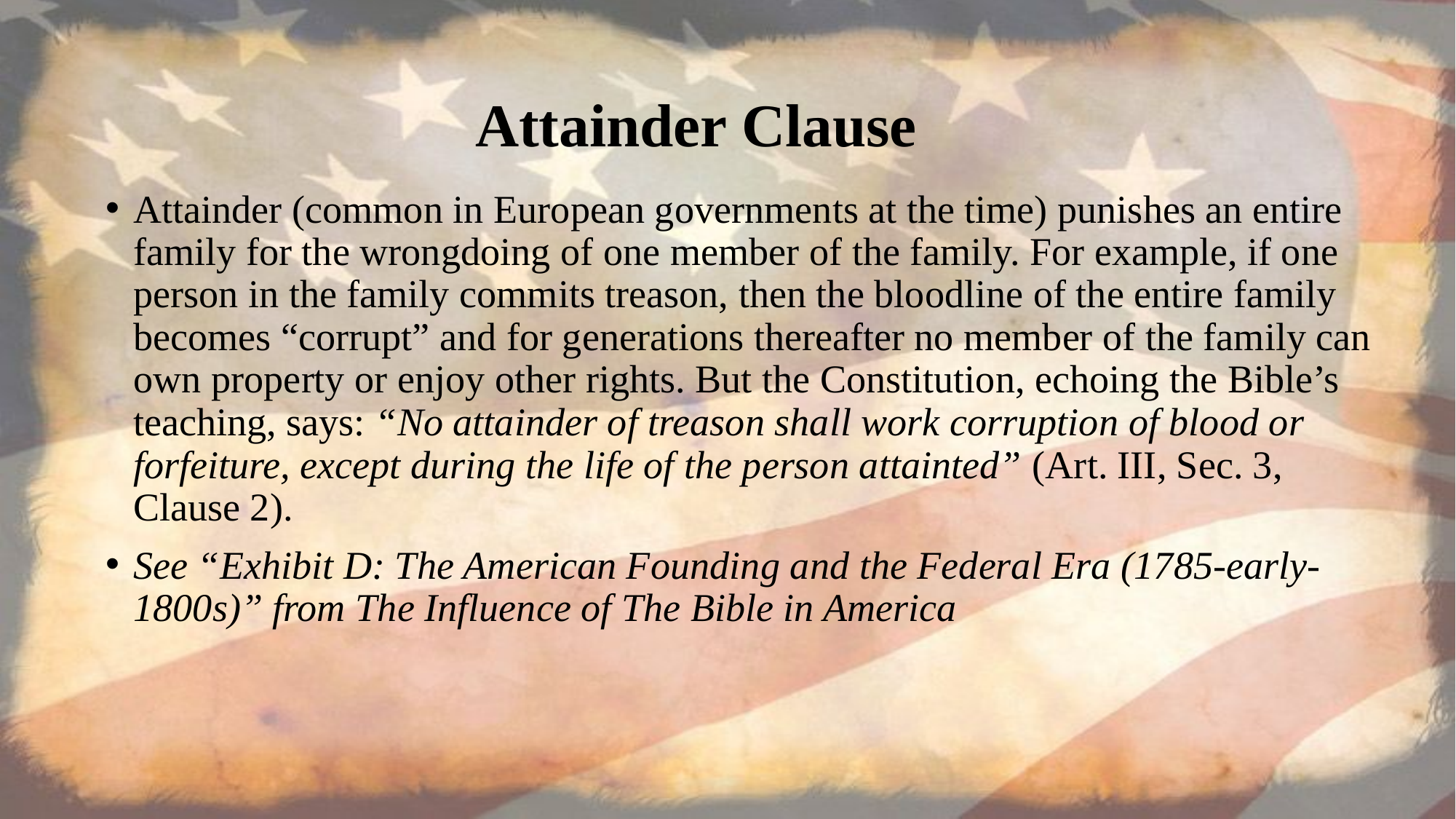

Attainder Clause
Attainder (common in European governments at the time) punishes an entire family for the wrongdoing of one member of the family. For example, if one person in the family commits treason, then the bloodline of the entire family becomes “corrupt” and for generations thereafter no member of the family can own property or enjoy other rights. But the Constitution, echoing the Bible’s teaching, says: “No attainder of treason shall work corruption of blood or forfeiture, except during the life of the person attainted” (Art. III, Sec. 3, Clause 2).
See “Exhibit D: The American Founding and the Federal Era (1785-early-1800s)” from The Influence of The Bible in America